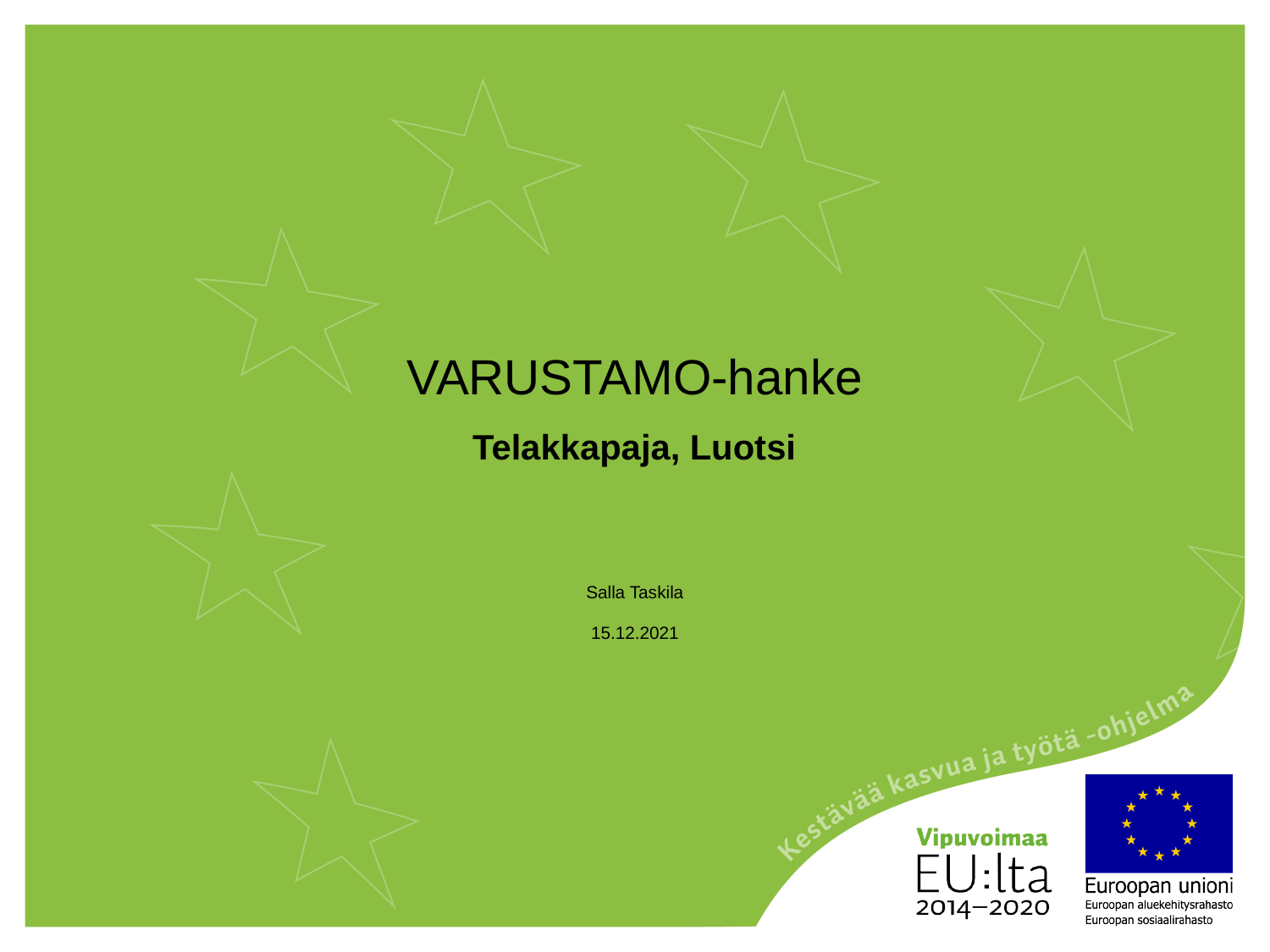

# VARUSTAMO-hanke
Telakkapaja, Luotsi
Salla Taskila
15.12.2021